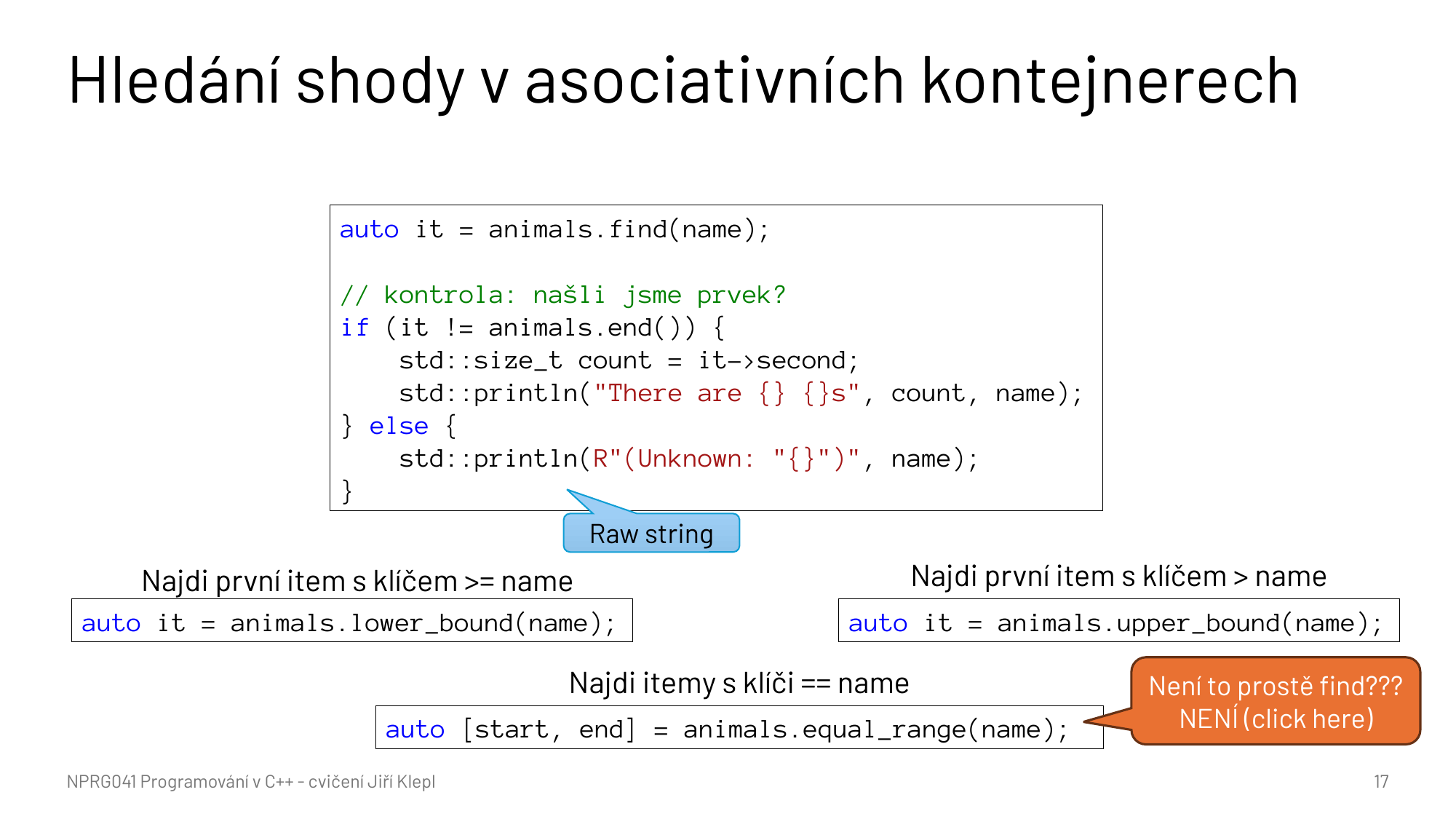

# Hledání shody v asociativních kontejnerech
auto it = animals.find(name);
// kontrola: našli jsme prvek?
if (it != animals.end()) {
    std::size_t count = it->second;
    std::println("There are {} {}s", count, name);
} else {
    std::println(R"(Unknown: "{}")", name);
}
Raw string
Najdi první item s klíčem > name
Najdi první item s klíčem >= name
auto it = animals.lower_bound(name);
auto it = animals.upper_bound(name);
Není to prostě find???
NENÍ (click here)
Najdi itemy s klíči == name
auto [start, end] = animals.equal_range(name);
NPRG041 Programování v C++ - cvičení Jiří Klepl
17